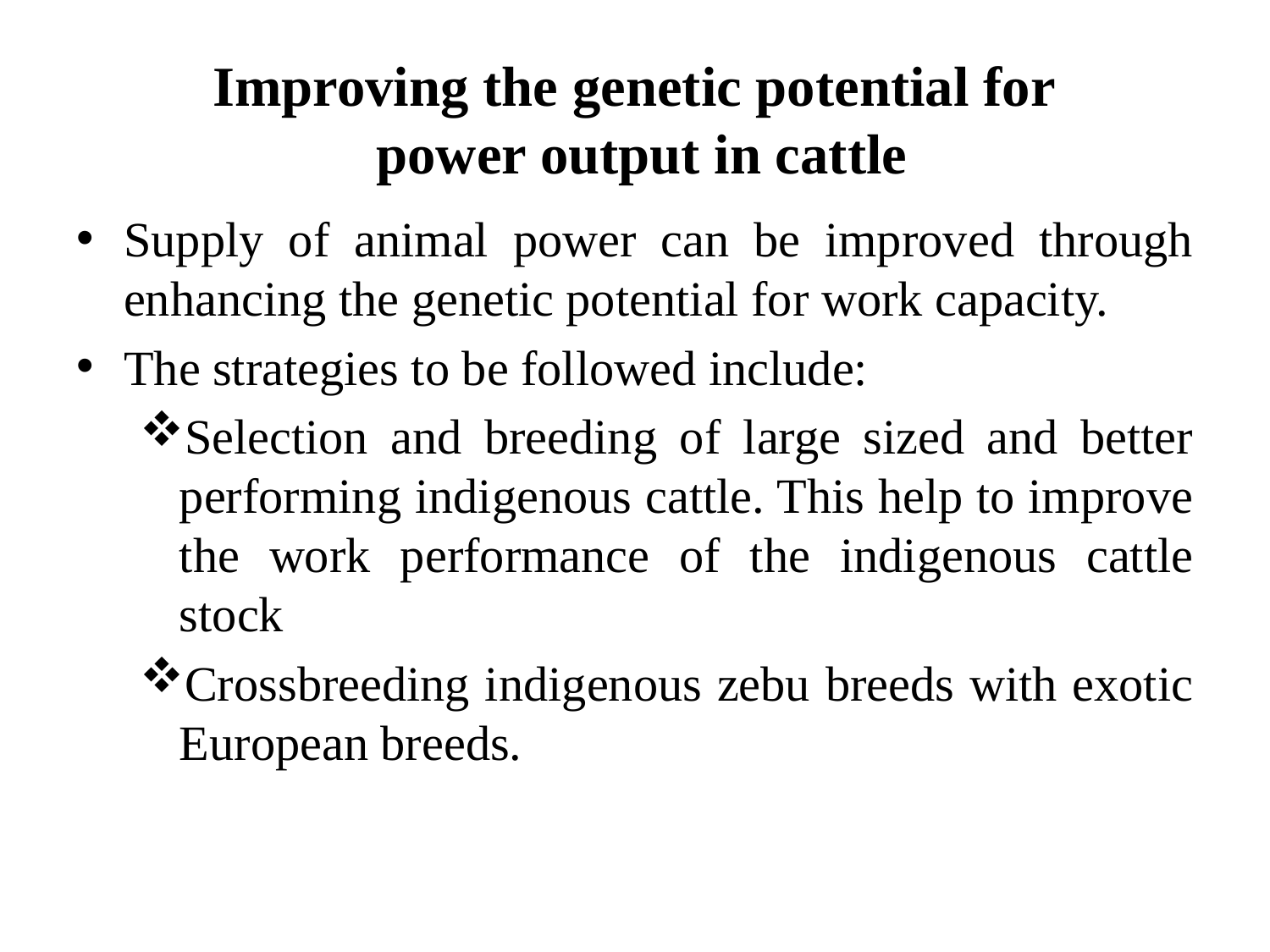

# Improving the genetic potential for power output in cattle
Supply of animal power can be improved through enhancing the genetic potential for work capacity.
The strategies to be followed include:
Selection and breeding of large sized and better performing indigenous cattle. This help to improve the work performance of the indigenous cattle stock
Crossbreeding indigenous zebu breeds with exotic European breeds.